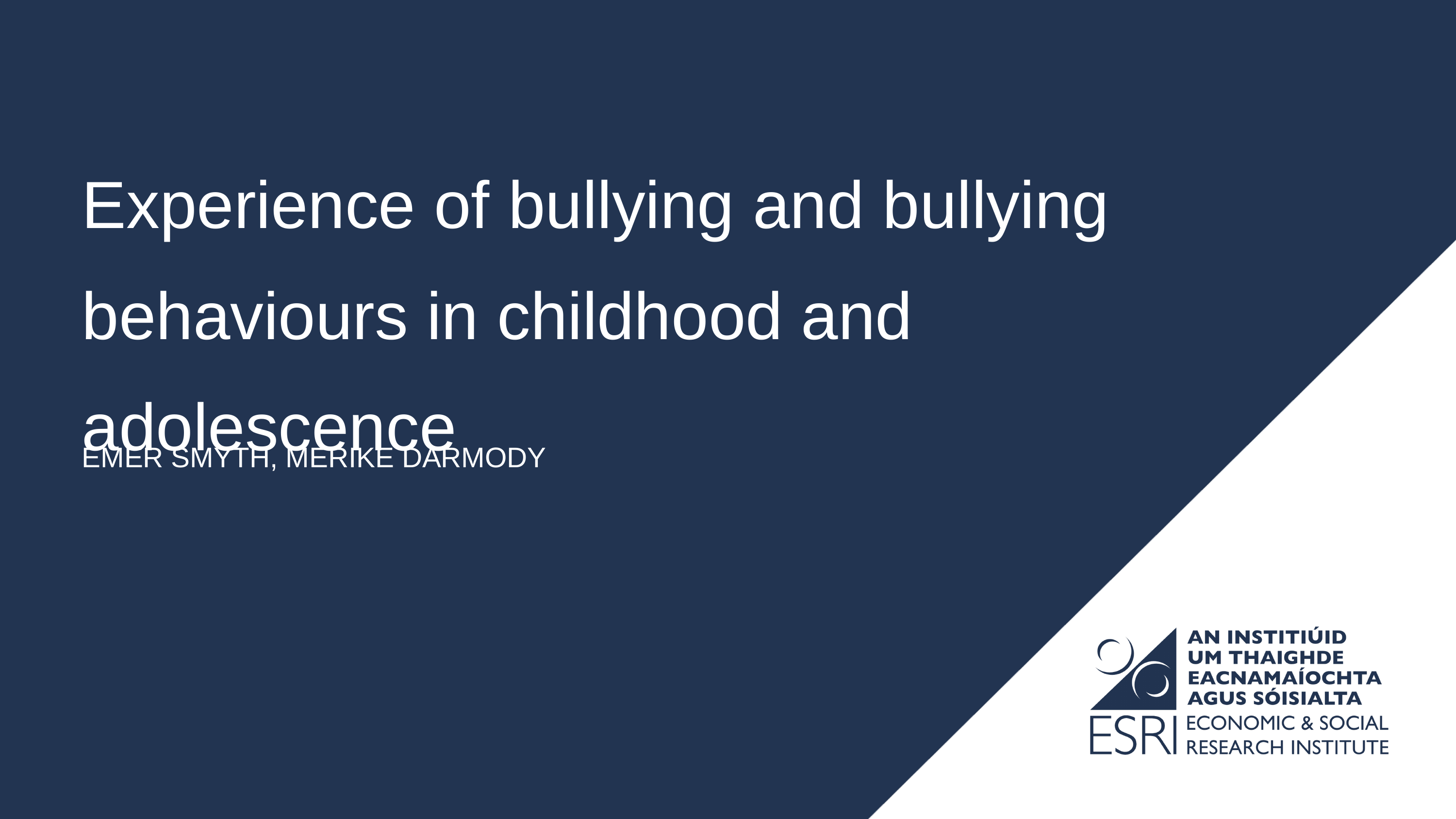

Experience of bullying and bullying behaviours in childhood and adolescence

EMER SMYTH, MERIKE DARMODY